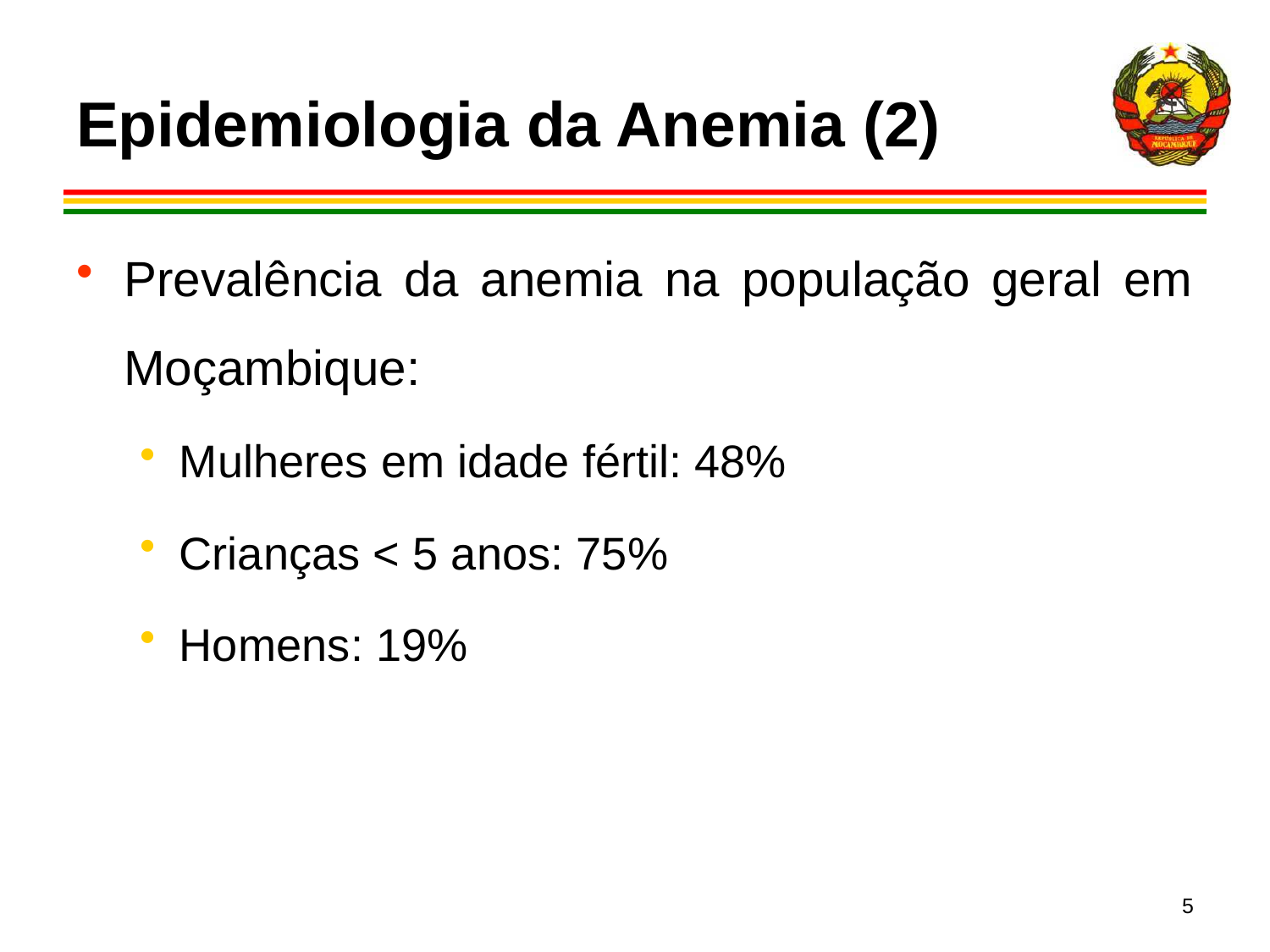

# Epidemiologia da Anemia (2)
Prevalência da anemia na população geral em Moçambique:
Mulheres em idade fértil: 48%
Crianças < 5 anos: 75%
Homens: 19%